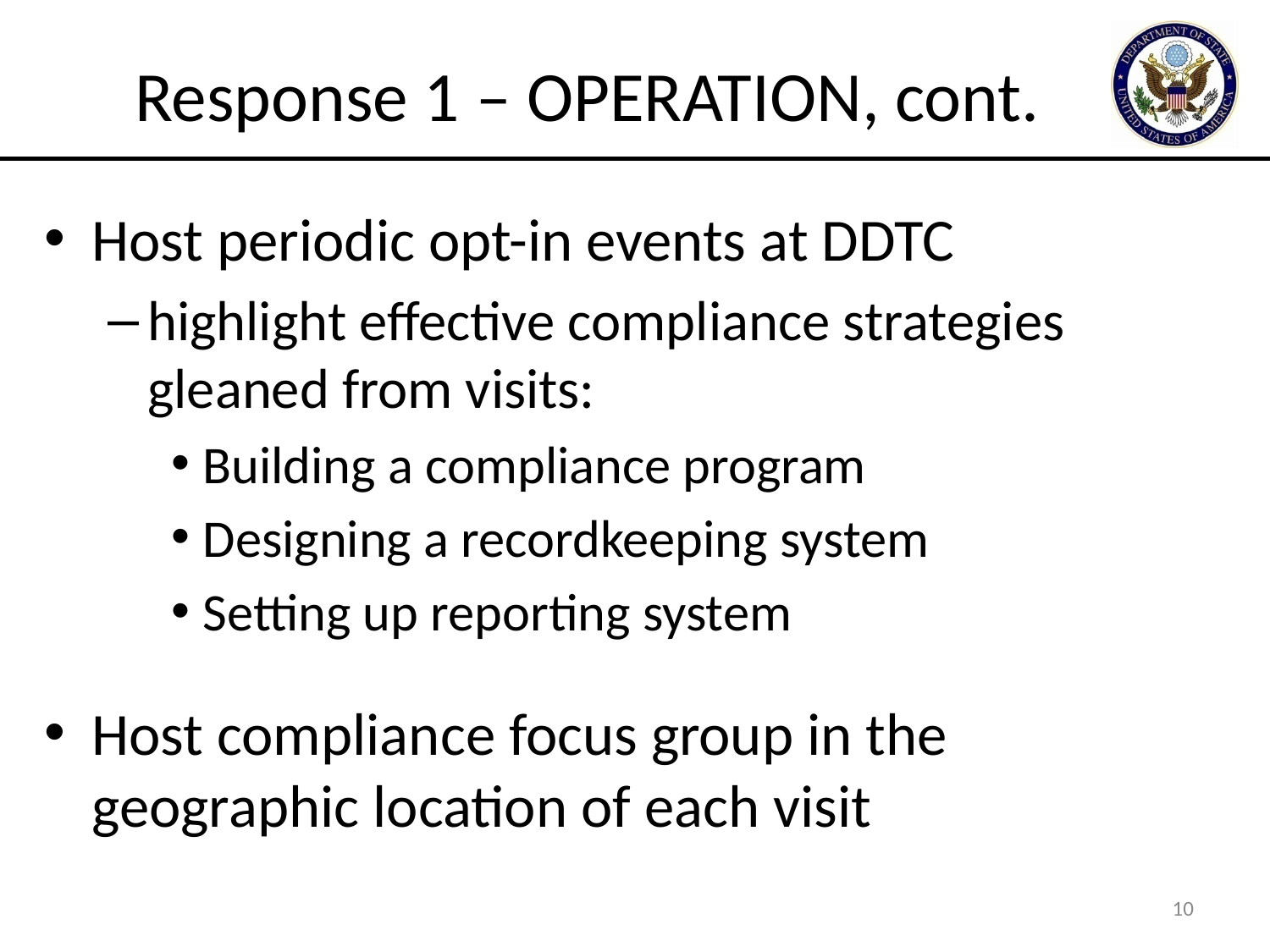

# Response 1 – OPERATION, cont.
Host periodic opt-in events at DDTC
highlight effective compliance strategies gleaned from visits:
Building a compliance program
Designing a recordkeeping system
Setting up reporting system

Host compliance focus group in the geographic location of each visit

10